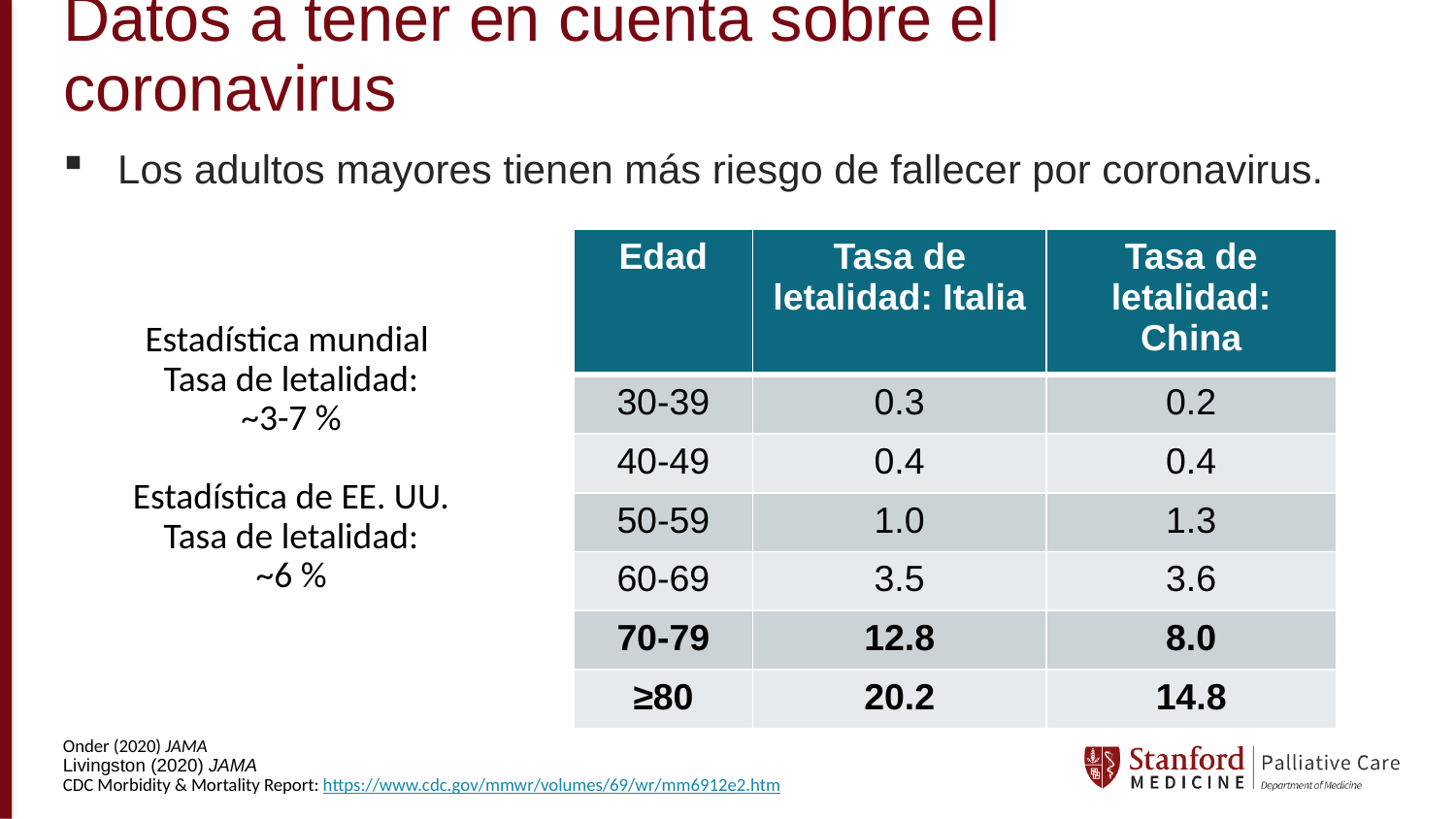

# Datos a tener en cuenta sobre el coronavirus
Los adultos mayores tienen más riesgo de fallecer por coronavirus.
| Edad | Tasa de letalidad: Italia | Tasa de letalidad: China |
| --- | --- | --- |
| 30-39 | 0.3 | 0.2 |
| 40-49 | 0.4 | 0.4 |
| 50-59 | 1.0 | 1.3 |
| 60-69 | 3.5 | 3.6 |
| 70-79 | 12.8 | 8.0 |
| ≥80 | 20.2 | 14.8 |
Estadística mundial
Tasa de letalidad:
~3-7 %

Estadística de EE. UU.
Tasa de letalidad:
~6 %
Onder (2020) JAMA
Livingston (2020) JAMA
CDC Morbidity & Mortality Report: https://www.cdc.gov/mmwr/volumes/69/wr/mm6912e2.htm